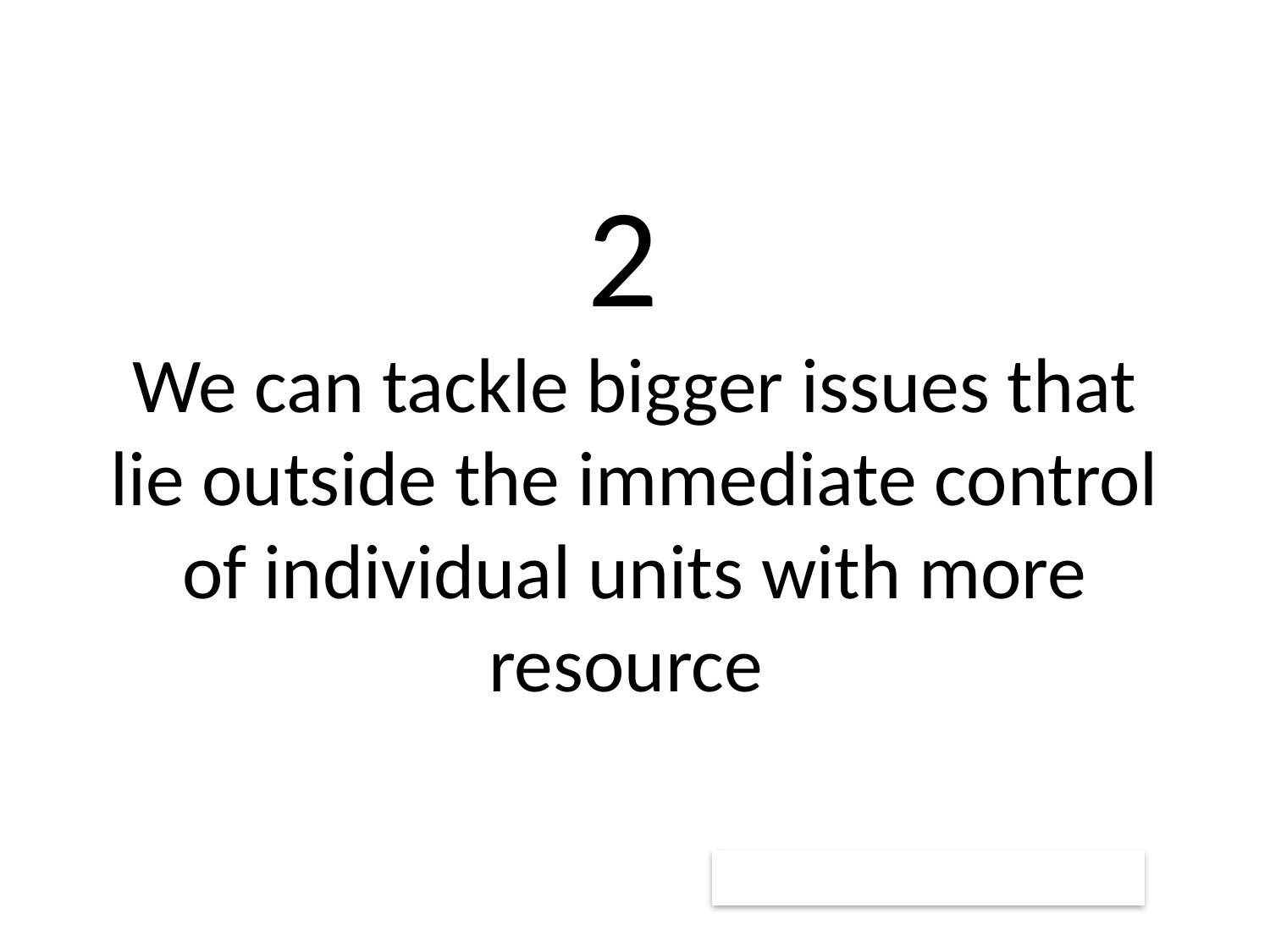

# 2 We can tackle bigger issues that lie outside the immediate control of individual units with more resource